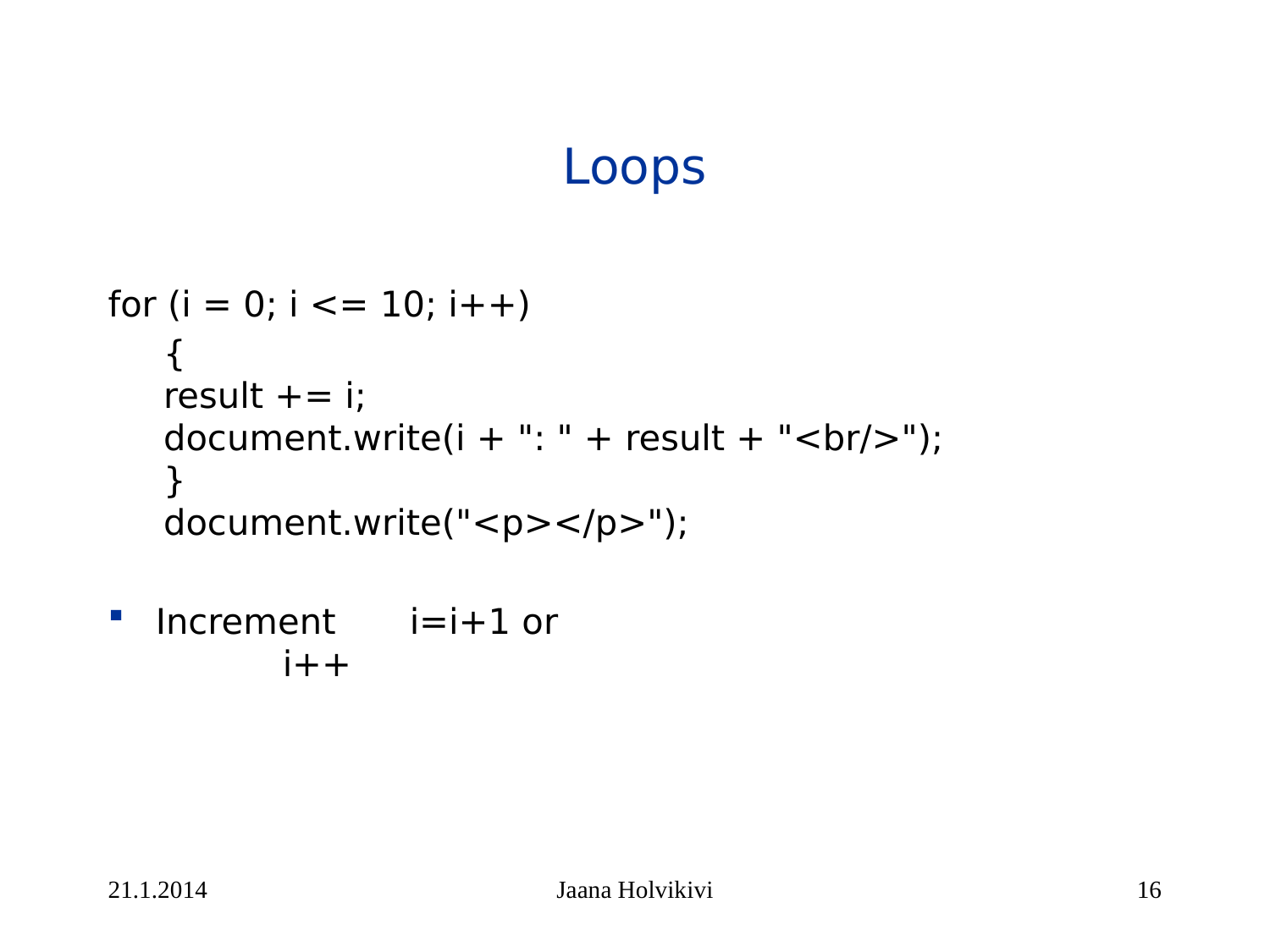

# Loops
for (i = 0; i <= 10; i++)
{
result += i;
document.write(i + ": " + result + "<br/>");
}
document.write("<p></p>");

Increment 	i=i+1 or
	i++
21.1.2014
Jaana Holvikivi
16